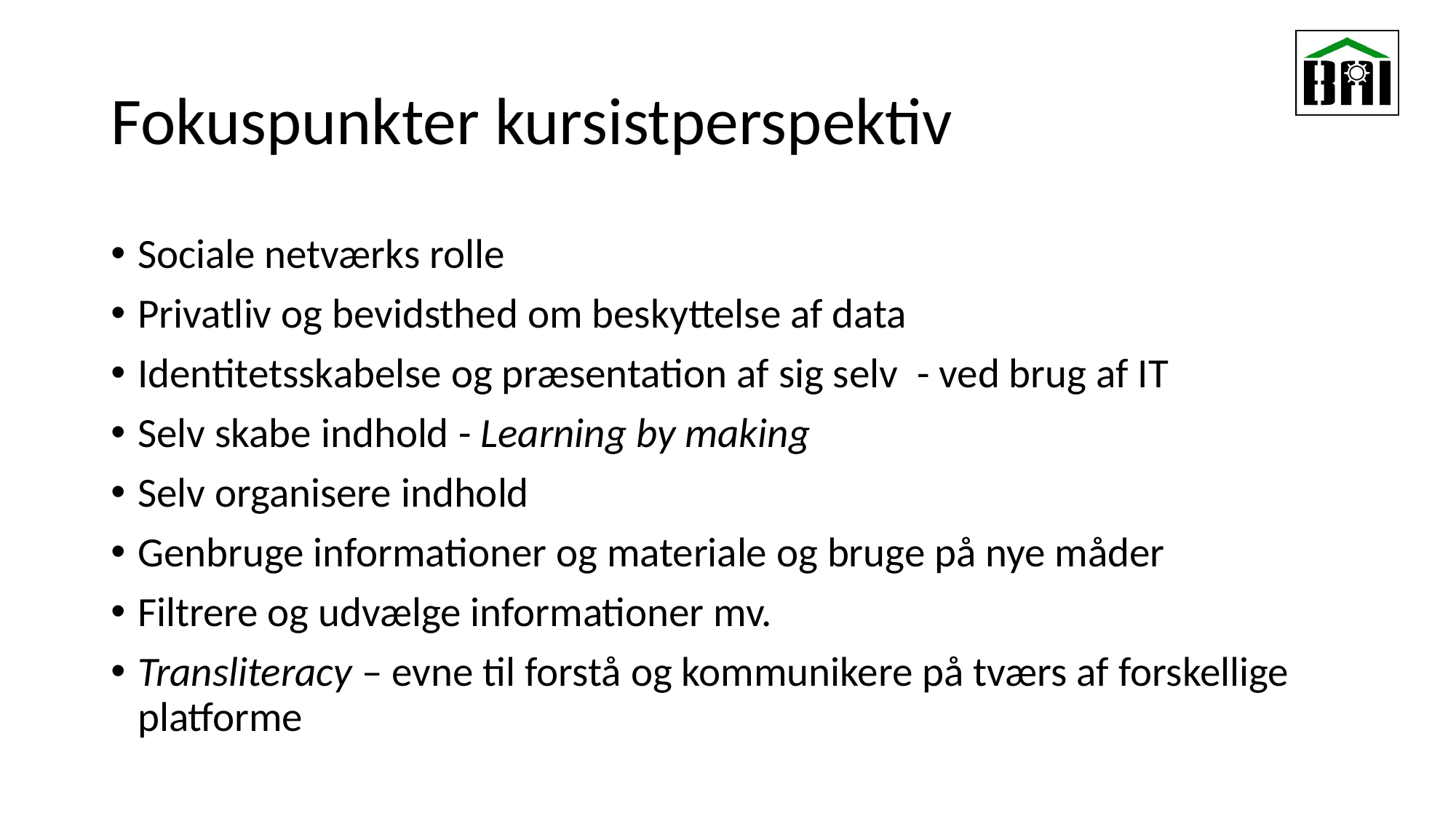

# Fokuspunkter kursistperspektiv
Sociale netværks rolle
Privatliv og bevidsthed om beskyttelse af data
Identitetsskabelse og præsentation af sig selv  - ved brug af IT
Selv skabe indhold - Learning by making
Selv organisere indhold
Genbruge informationer og materiale og bruge på nye måder
Filtrere og udvælge informationer mv.
Transliteracy – evne til forstå og kommunikere på tværs af forskellige platforme